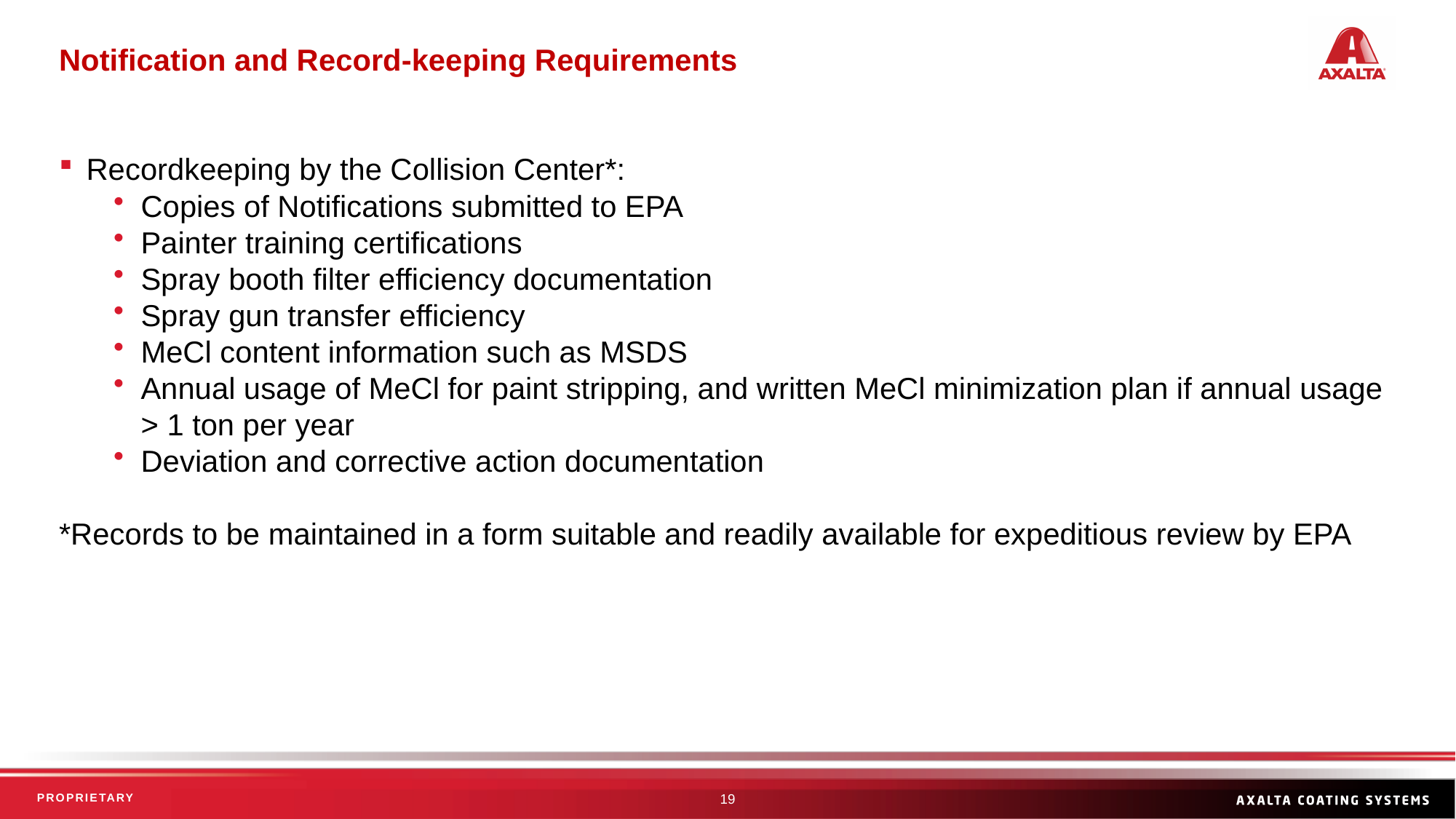

Notification and Record-keeping Requirements

Recordkeeping by the Collision Center*:
Copies of Notifications submitted to EPA
Painter training certifications
Spray booth filter efficiency documentation
Spray gun transfer efficiency
MeCl content information such as MSDS
Annual usage of MeCl for paint stripping, and written MeCl minimization plan if annual usage > 1 ton per year
Deviation and corrective action documentation
*Records to be maintained in a form suitable and readily available for expeditious review by EPA